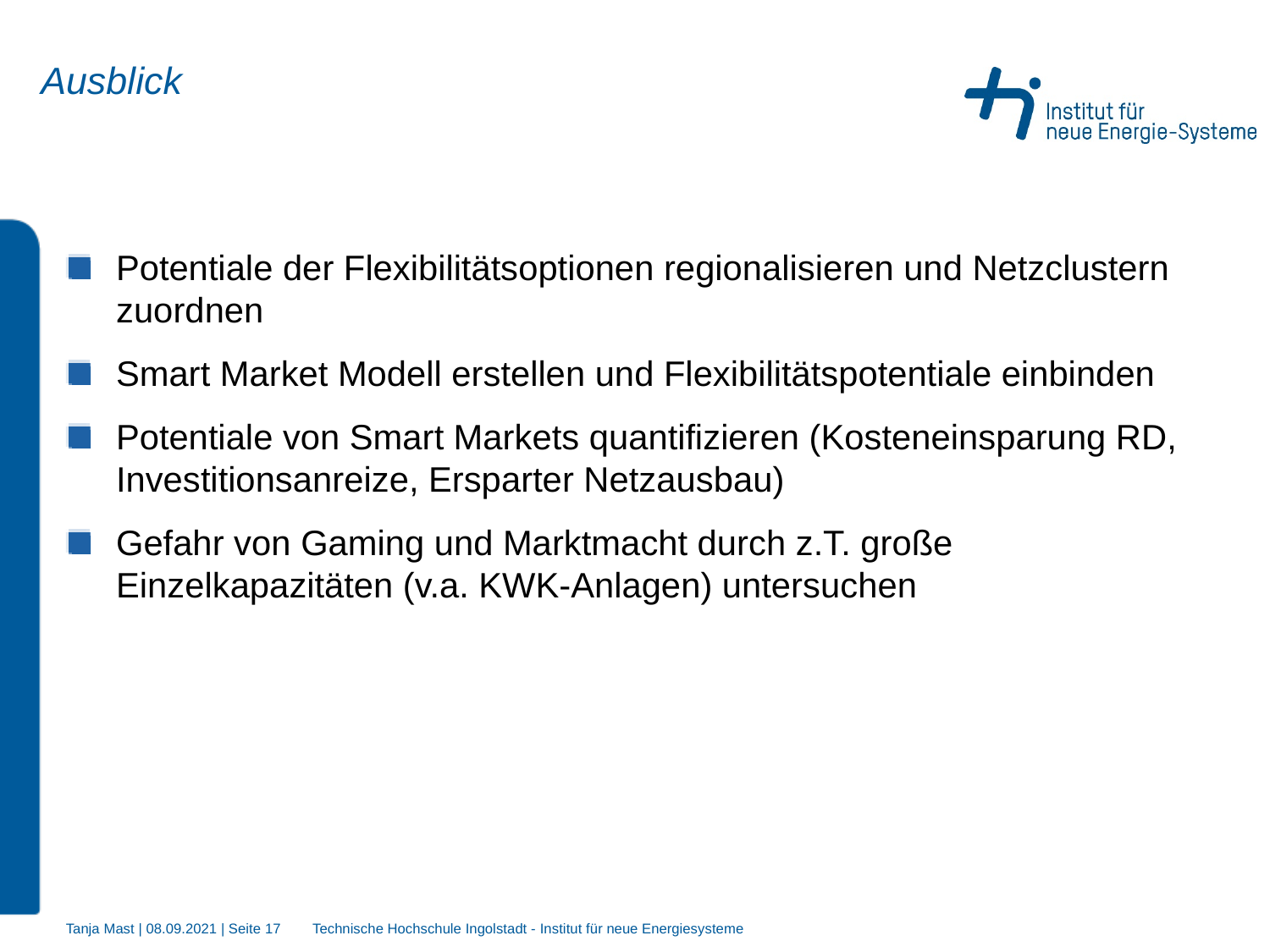

# Ausblick

Potentiale der Flexibilitätsoptionen regionalisieren und Netzclustern zuordnen
Smart Market Modell erstellen und Flexibilitätspotentiale einbinden
Potentiale von Smart Markets quantifizieren (Kosteneinsparung RD, Investitionsanreize, Ersparter Netzausbau)
Gefahr von Gaming und Marktmacht durch z.T. große Einzelkapazitäten (v.a. KWK-Anlagen) untersuchen